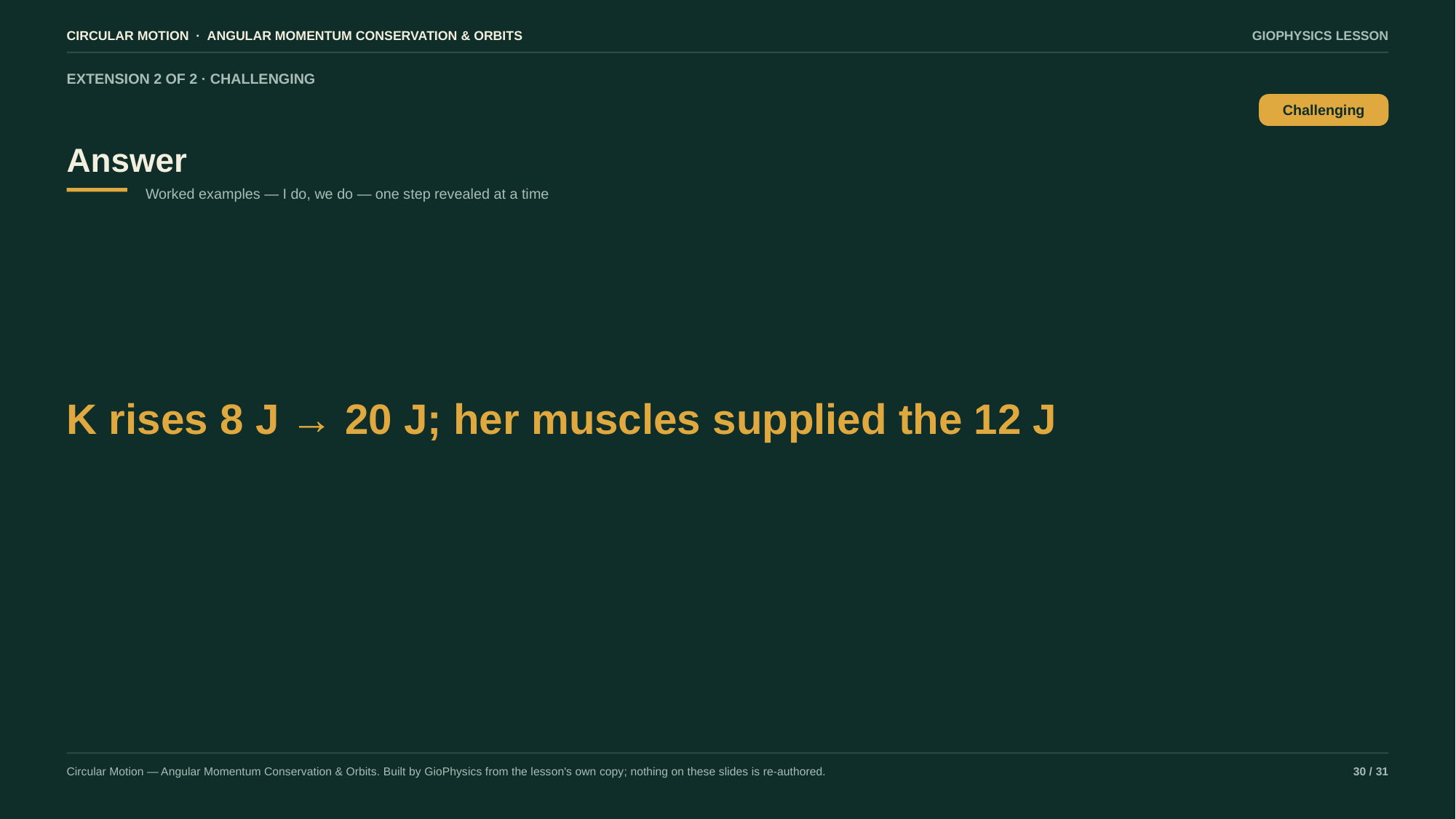

CIRCULAR MOTION  ·  ANGULAR MOMENTUM CONSERVATION & ORBITS
GIOPHYSICS LESSON

EXTENSION 2 OF 2 · CHALLENGING
Answer

Challenging
Worked examples — I do, we do — one step revealed at a time

K rises 8 J → 20 J; her muscles supplied the 12 J

Circular Motion — Angular Momentum Conservation & Orbits. Built by GioPhysics from the lesson's own copy; nothing on these slides is re-authored.
30 / 31